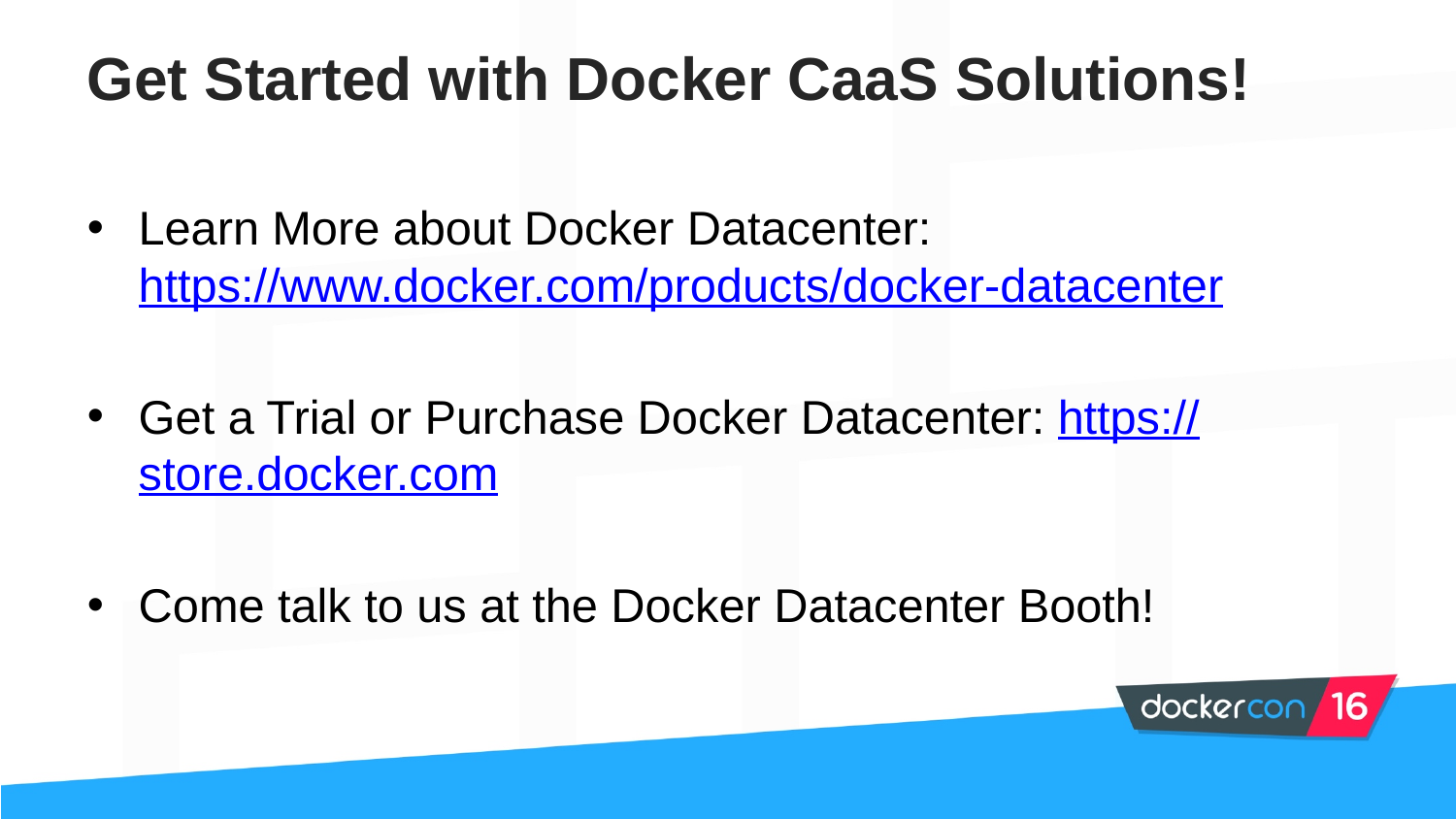

# Get Started with Docker CaaS Solutions!
Learn More about Docker Datacenter: https://www.docker.com/products/docker-datacenter

Get a Trial or Purchase Docker Datacenter: https://store.docker.com

Come talk to us at the Docker Datacenter Booth!